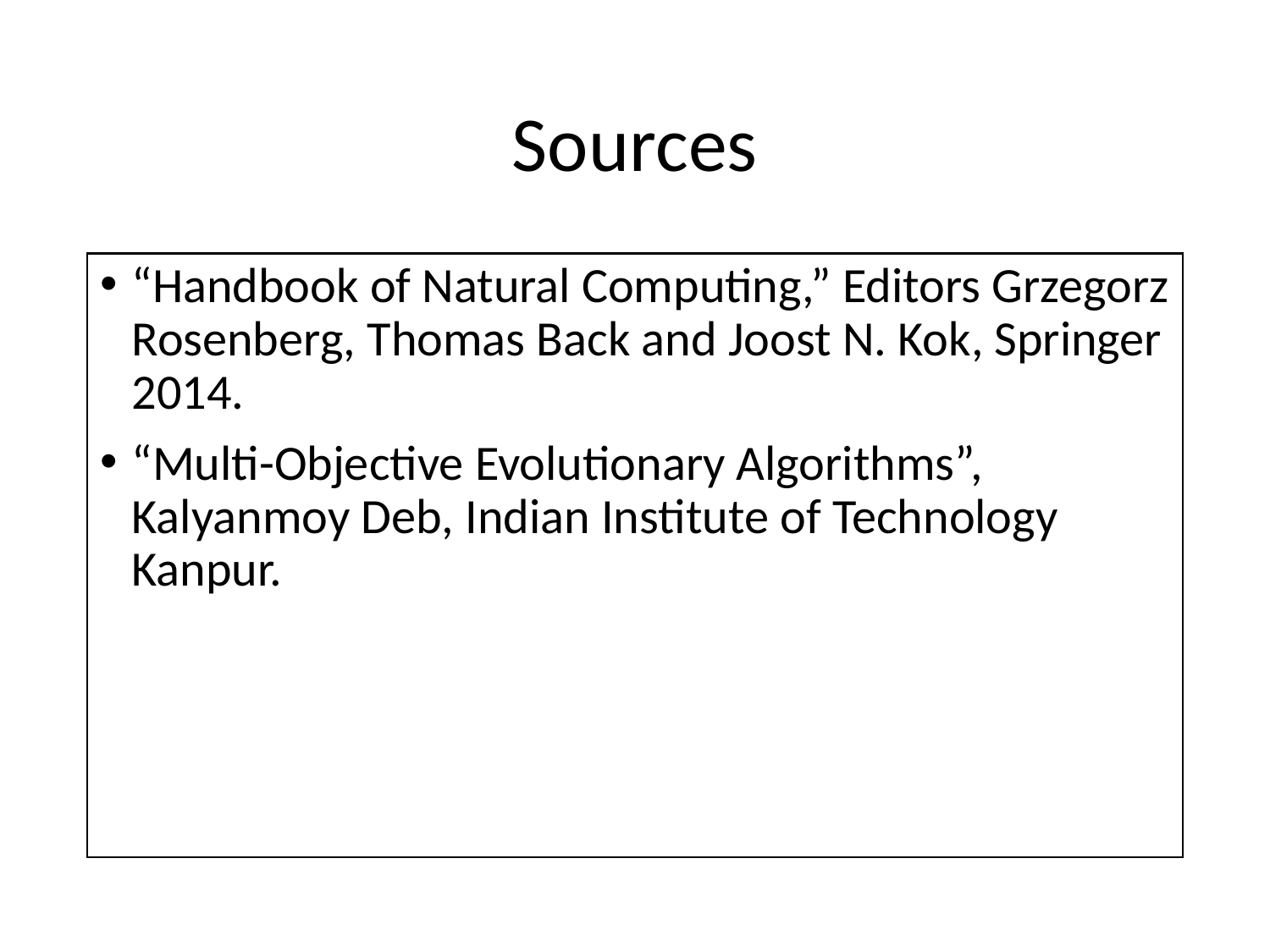

# Sources
“Handbook of Natural Computing,” Editors Grzegorz Rosenberg, Thomas Back and Joost N. Kok, Springer 2014.
“Multi-Objective Evolutionary Algorithms”, Kalyanmoy Deb, Indian Institute of Technology Kanpur.